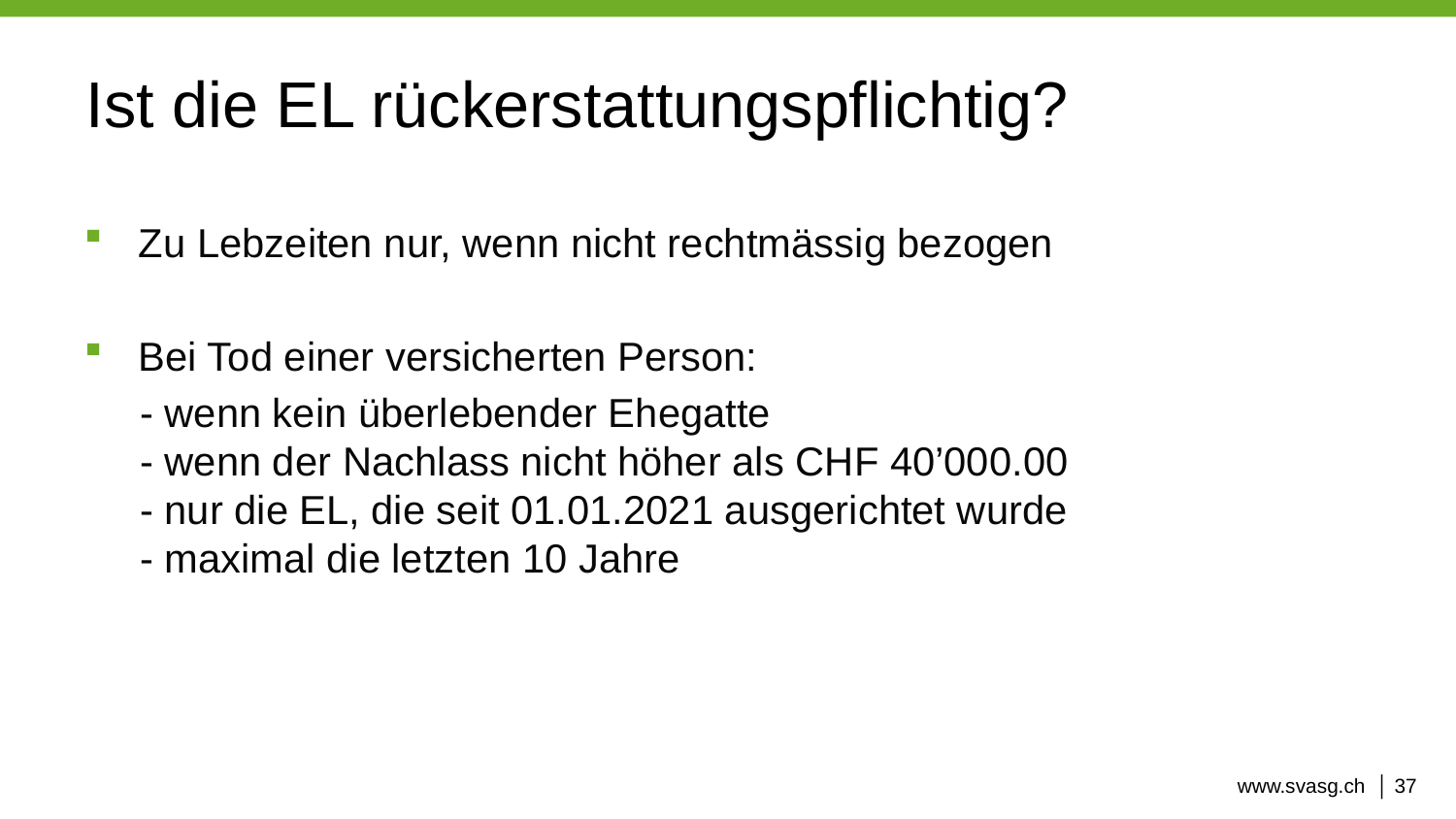

# Ist die EL rückerstattungspflichtig?
Zu Lebzeiten nur, wenn nicht rechtmässig bezogen

Bei Tod einer versicherten Person:
     - wenn kein überlebender Ehegatte
     - wenn der Nachlass nicht höher als CHF 40’000.00
     - nur die EL, die seit 01.01.2021 ausgerichtet wurde
     - maximal die letzten 10 Jahre